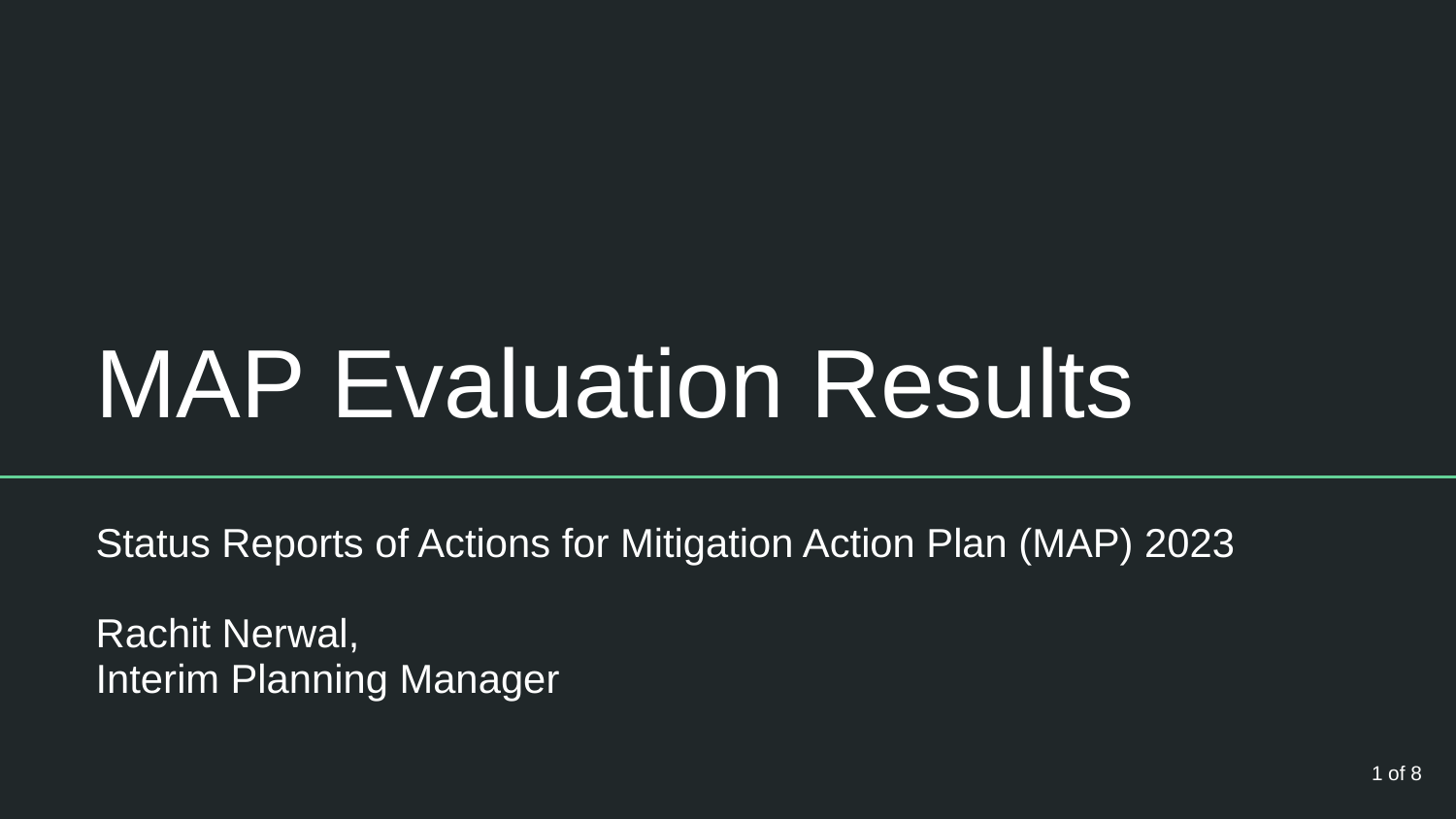

# MAP Evaluation Results
Status Reports of Actions for Mitigation Action Plan (MAP) 2023

Rachit Nerwal,
Interim Planning Manager
1 of 8